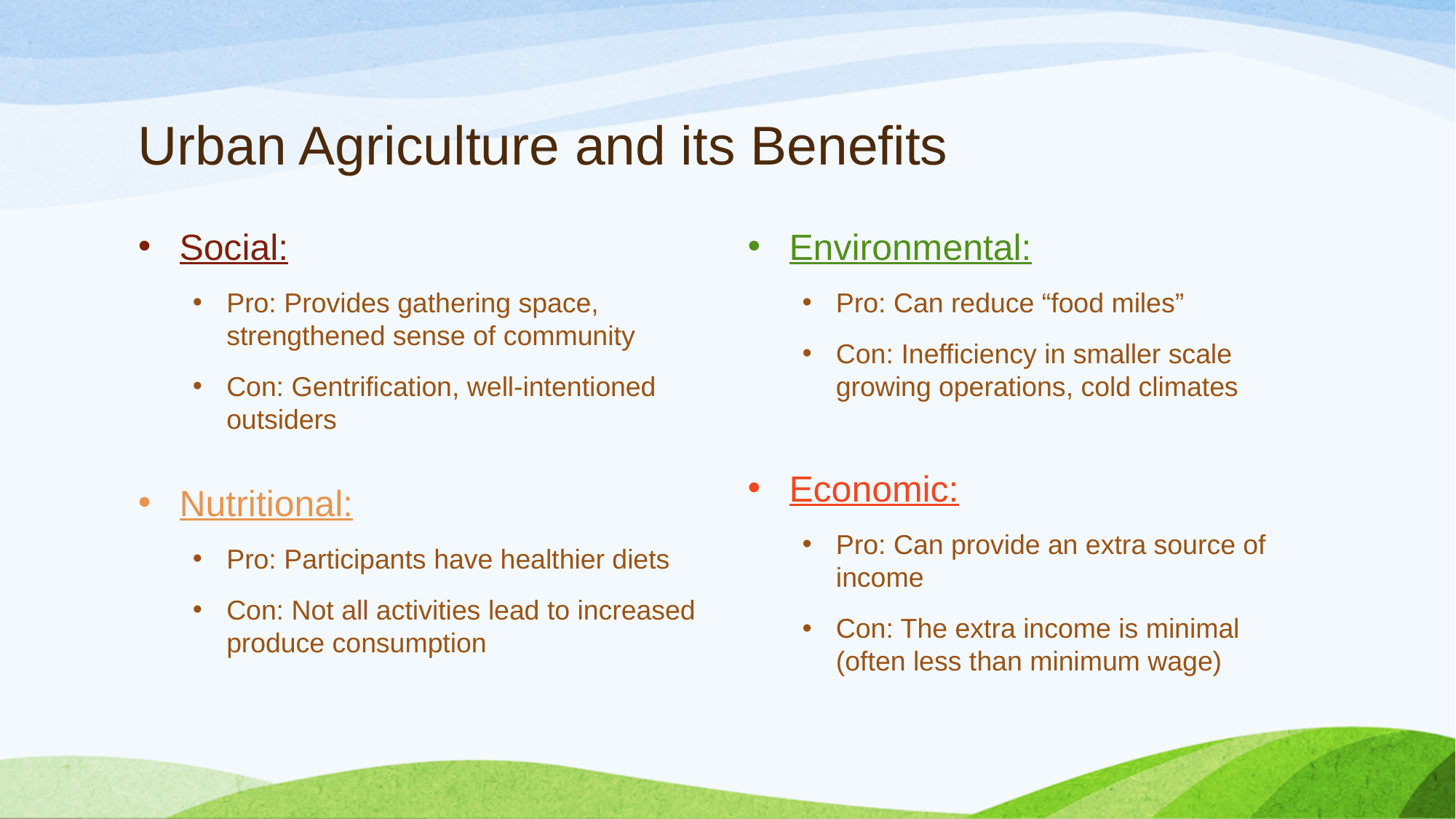

# Urban Agriculture and its Benefits
Social:
Pro: Provides gathering space, strengthened sense of community
Con: Gentrification, well-intentioned outsiders
Nutritional:
Pro: Participants have healthier diets
Con: Not all activities lead to increased produce consumption
Environmental:
Pro: Can reduce “food miles”
Con: Inefficiency in smaller scale growing operations, cold climates
Economic:
Pro: Can provide an extra source of income
Con: The extra income is minimal (often less than minimum wage)